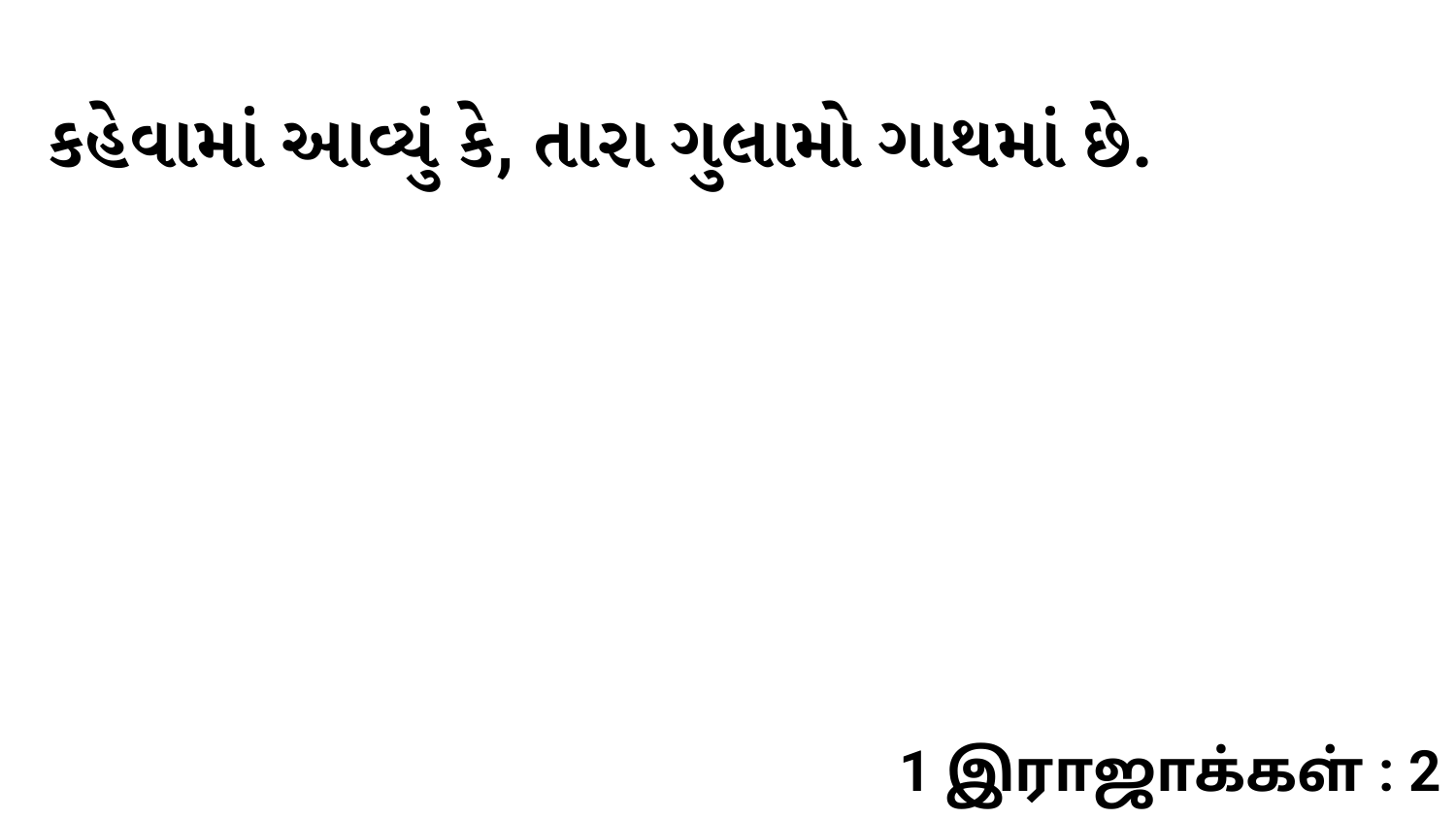

કહેવામાં આવ્યું કે, તારા ગુલામો ગાથમાં છે.
1 இராஜாக்கள் : 2